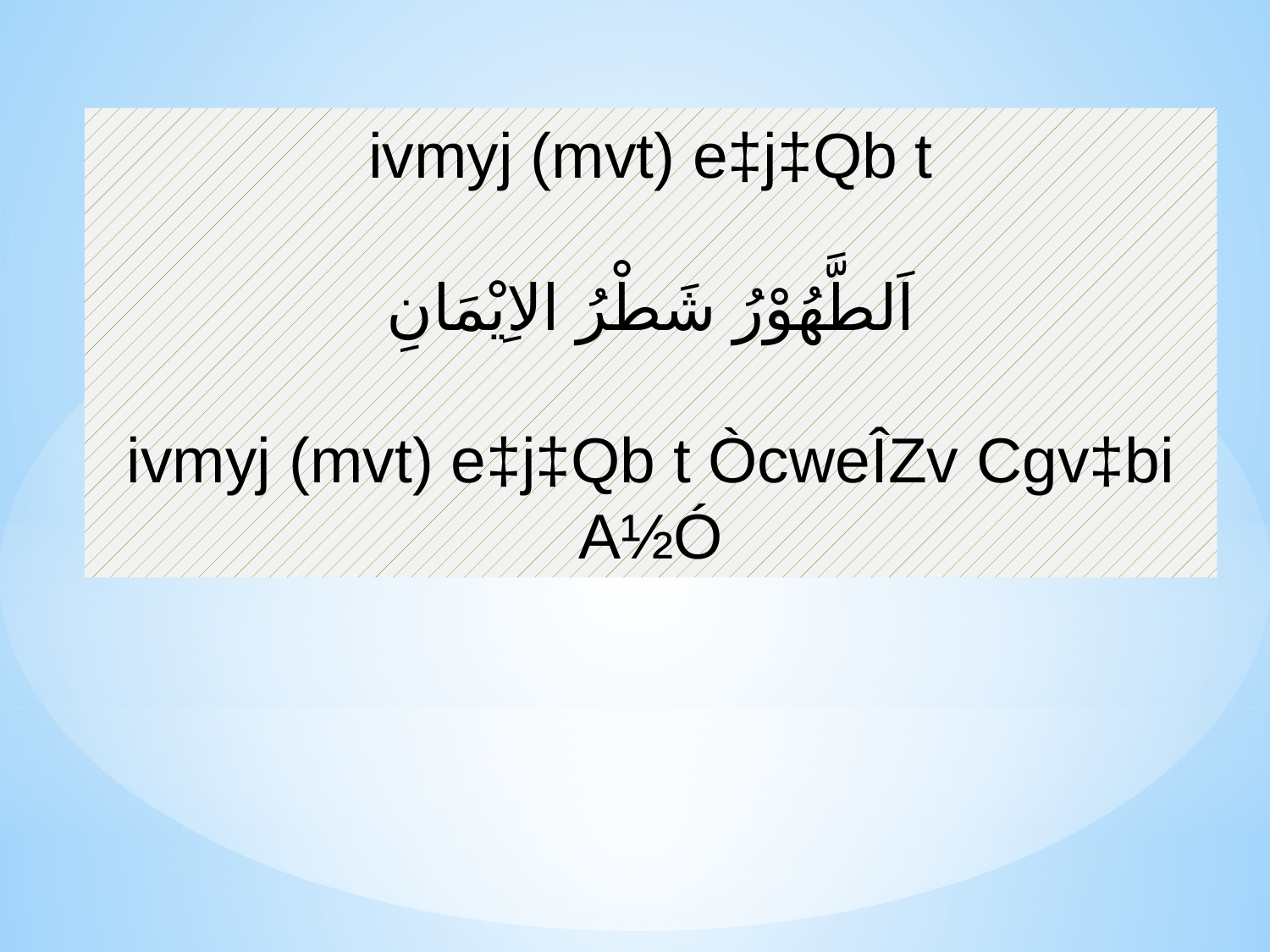

ivmyj (mvt) e‡j‡Qb t

اَلطَّهُوْرُ شَطْرُ الاِيْمَانِ

ivmyj (mvt) e‡j‡Qb t ÒcweÎZv Cgv‡bi A½Ó